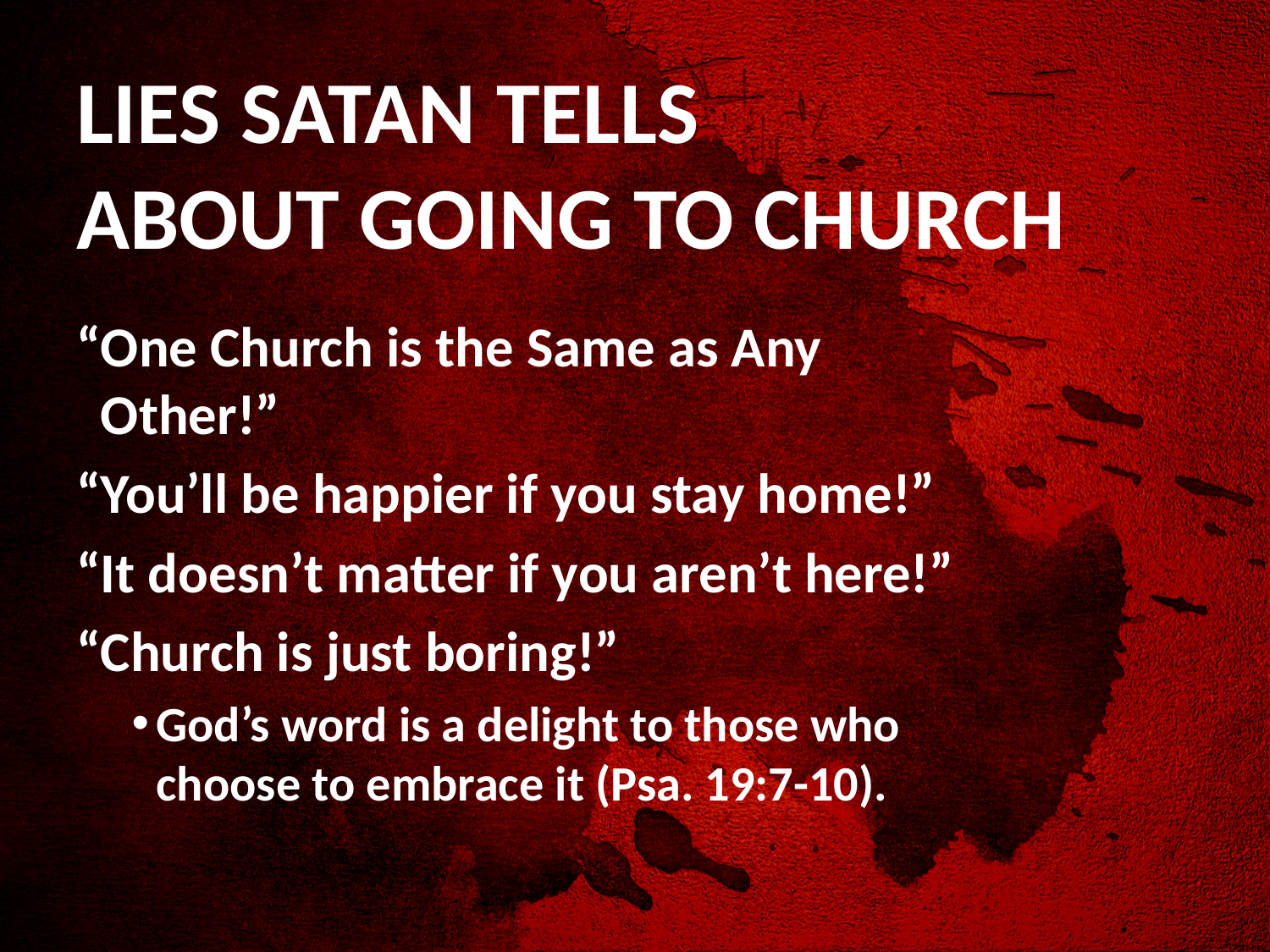

# LIES SATAN TELLS        ABOUT GOING TO CHURCH
“One Church is the Same as Any Other!”
“You’ll be happier if you stay home!”
“It doesn’t matter if you aren’t here!”
“Church is just boring!”
God’s word is a delight to those who choose to embrace it (Psa. 19:7-10).